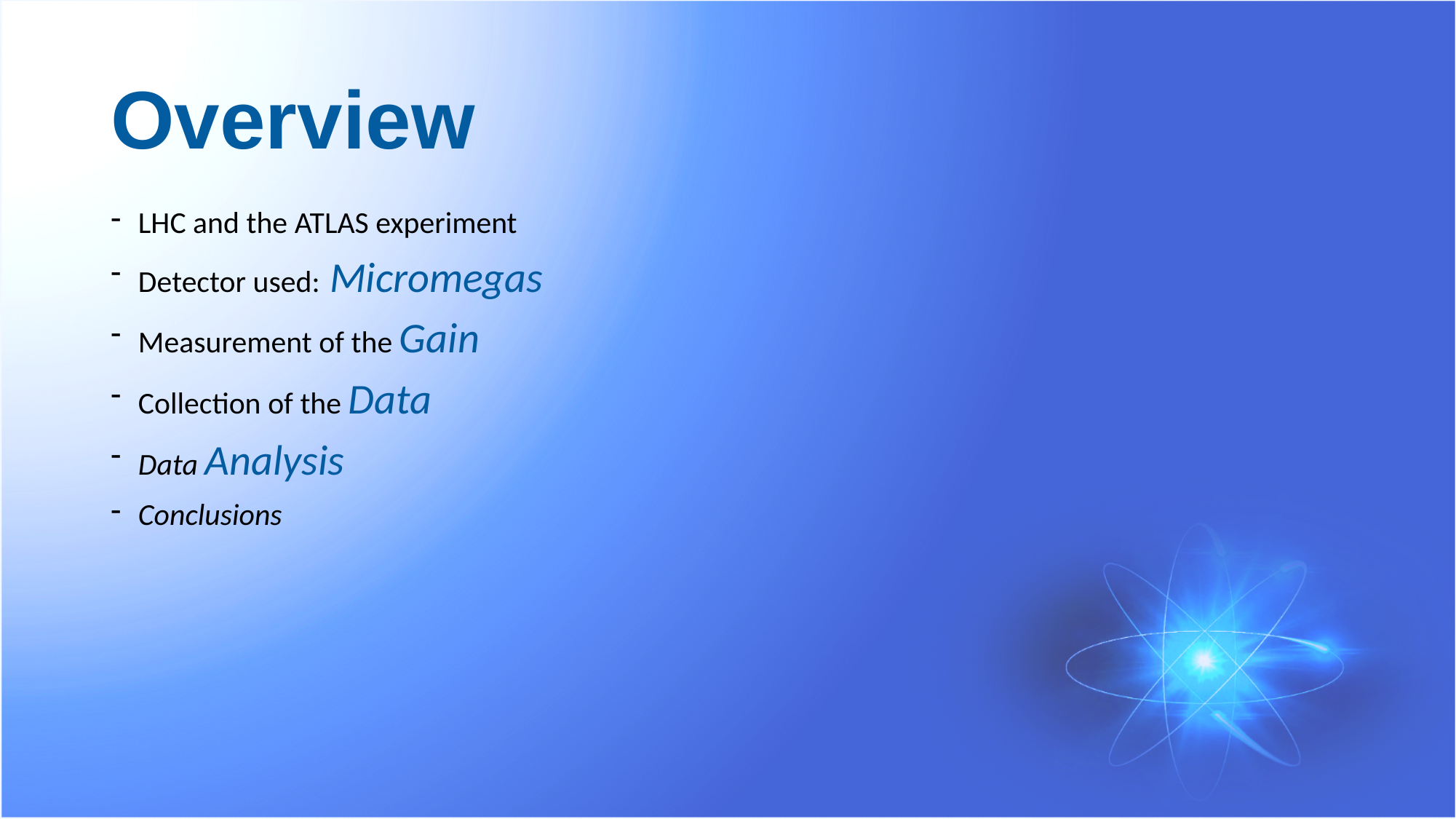

# Overview
LHC and the ATLAS experiment
Detector used: Micromegas
Measurement of the Gain
Collection of the Data
Data Analysis
Conclusions